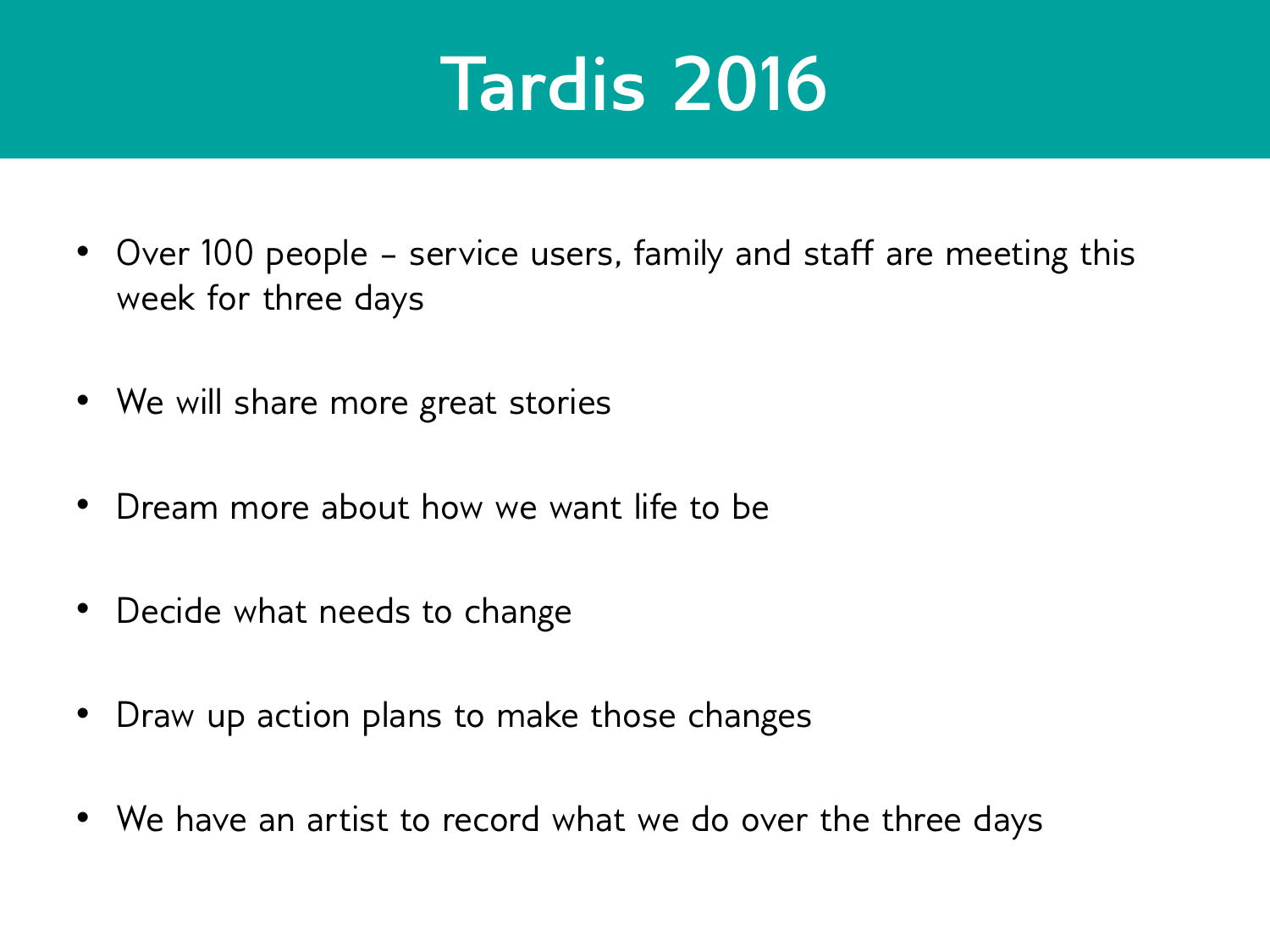

# Tardis 2016
Over 100 people – service users, family and staff are meeting this week for three days

We will share more great stories

Dream more about how we want life to be

Decide what needs to change

Draw up action plans to make those changes

We have an artist to record what we do over the three days